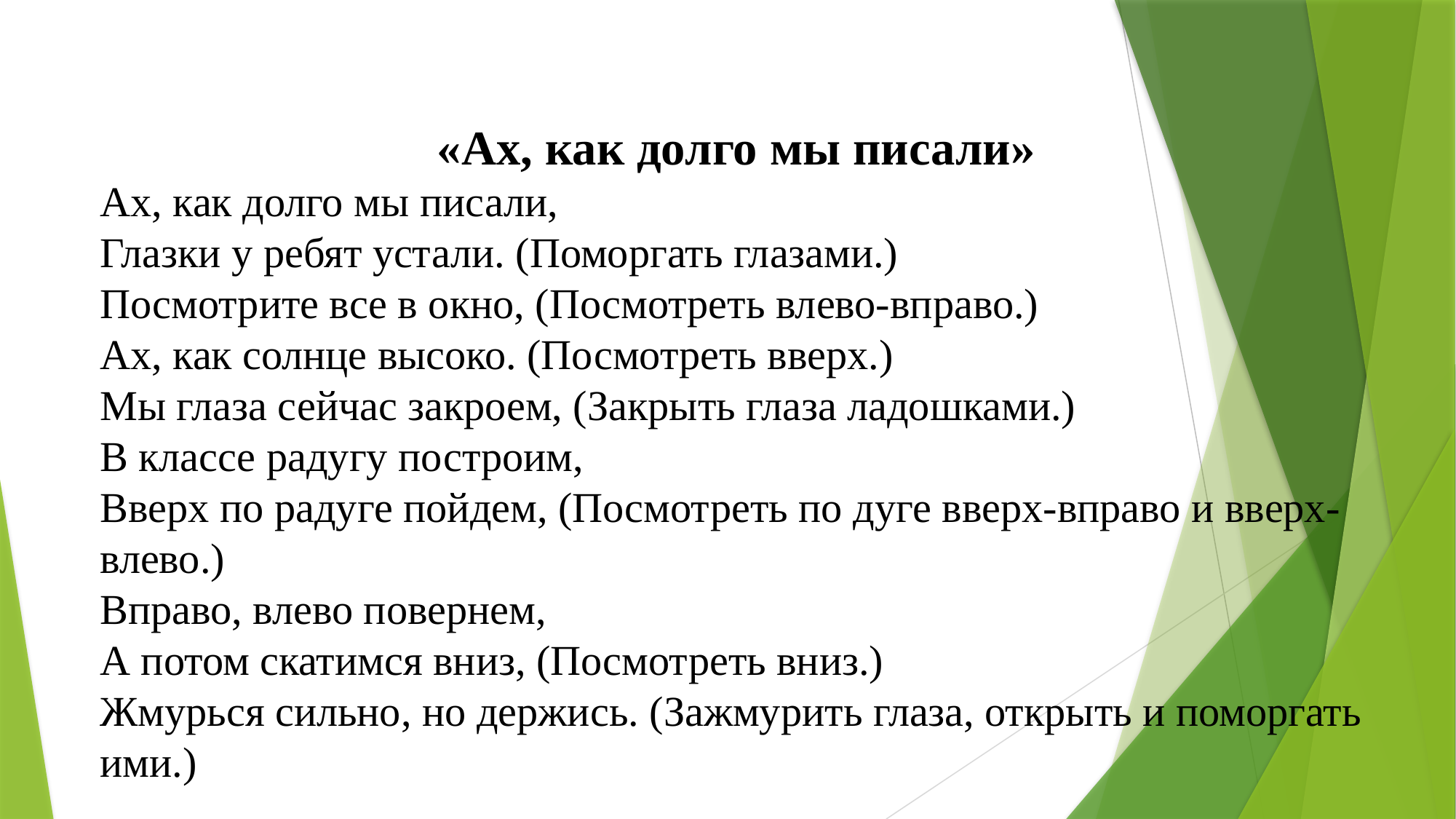

«Ах, как долго мы писали»
Ах, как долго мы писали,
Глазки у ребят устали. (Поморгать глазами.)
Посмотрите все в окно, (Посмотреть влево-вправо.)
Ах, как солнце высоко. (Посмотреть вверх.)
Мы глаза сейчас закроем, (Закрыть глаза ладошками.)
В классе радугу построим,
Вверх по радуге пойдем, (Посмотреть по дуге вверх-вправо и вверх-влево.)
Вправо, влево повернем,
А потом скатимся вниз, (Посмотреть вниз.)
Жмурься сильно, но держись. (Зажмурить глаза, открыть и поморгать ими.)